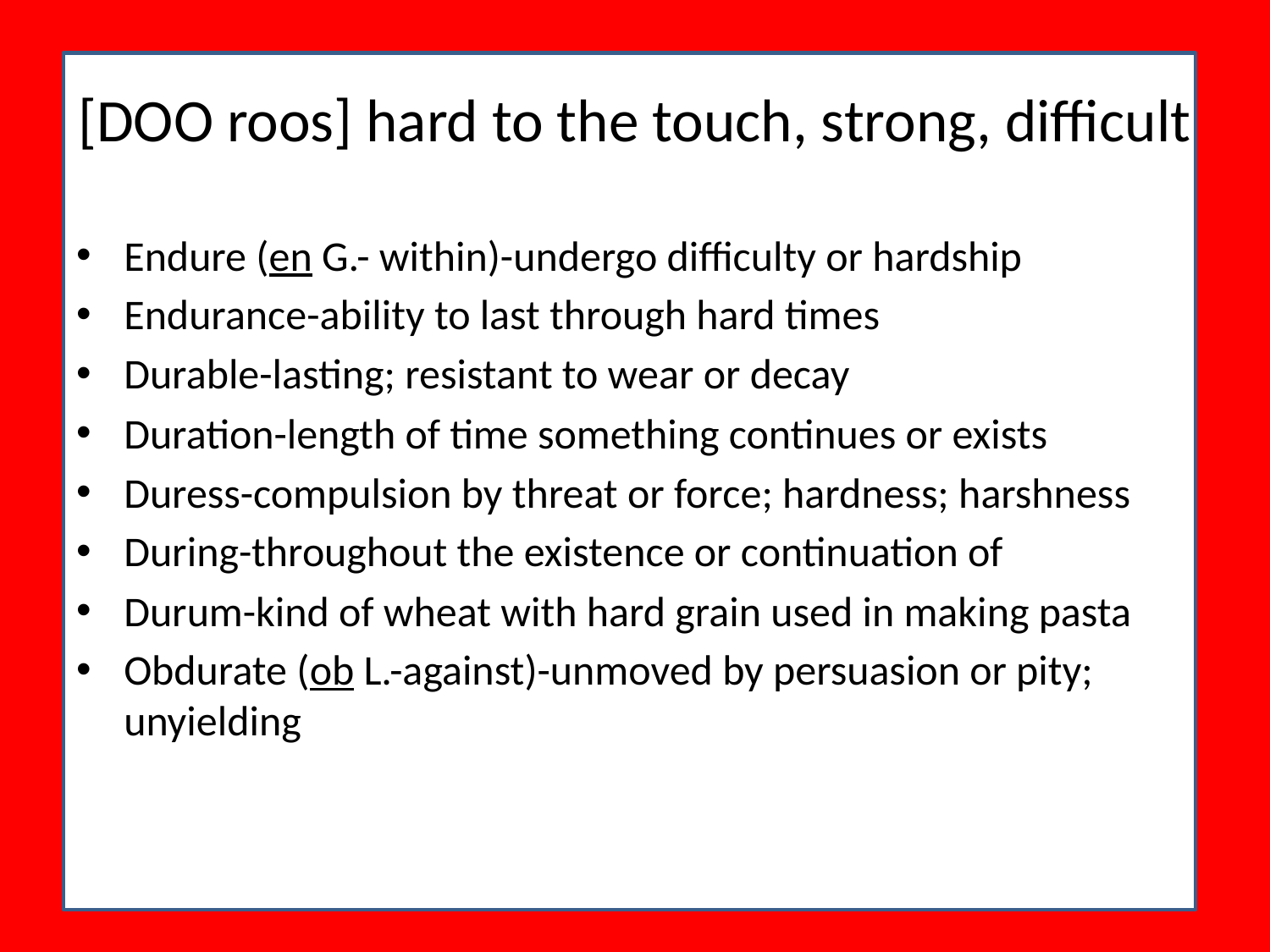

# [DOO roos] hard to the touch, strong, difficult

Endure (en G.- within)-undergo difficulty or hardship
Endurance-ability to last through hard times
Durable-lasting; resistant to wear or decay
Duration-length of time something continues or exists
Duress-compulsion by threat or force; hardness; harshness
During-throughout the existence or continuation of
Durum-kind of wheat with hard grain used in making pasta
Obdurate (ob L.-against)-unmoved by persuasion or pity; unyielding